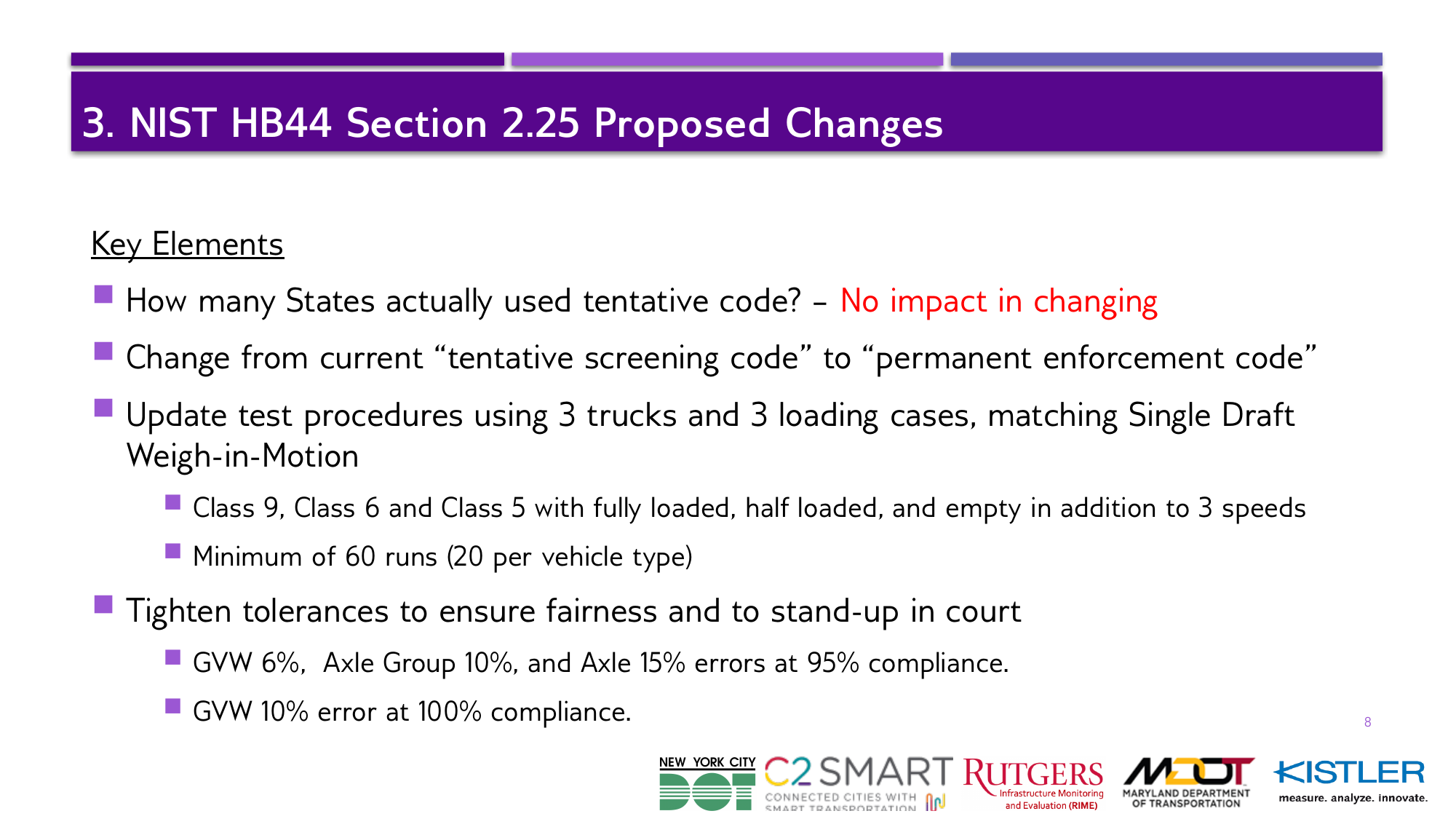

# 3. NIST HB44 Section 2.25 Proposed Changes

Key Elements
How many States actually used tentative code? – No impact in changing
Change from current “tentative screening code” to “permanent enforcement code”
Update test procedures using 3 trucks and 3 loading cases, matching Single Draft Weigh-in-Motion
Class 9, Class 6 and Class 5 with fully loaded, half loaded, and empty in addition to 3 speeds
Minimum of 60 runs (20 per vehicle type)
Tighten tolerances to ensure fairness and to stand-up in court
GVW 6%,  Axle Group 10%, and Axle 15% errors at 95% compliance.
GVW 10% error at 100% compliance.

8